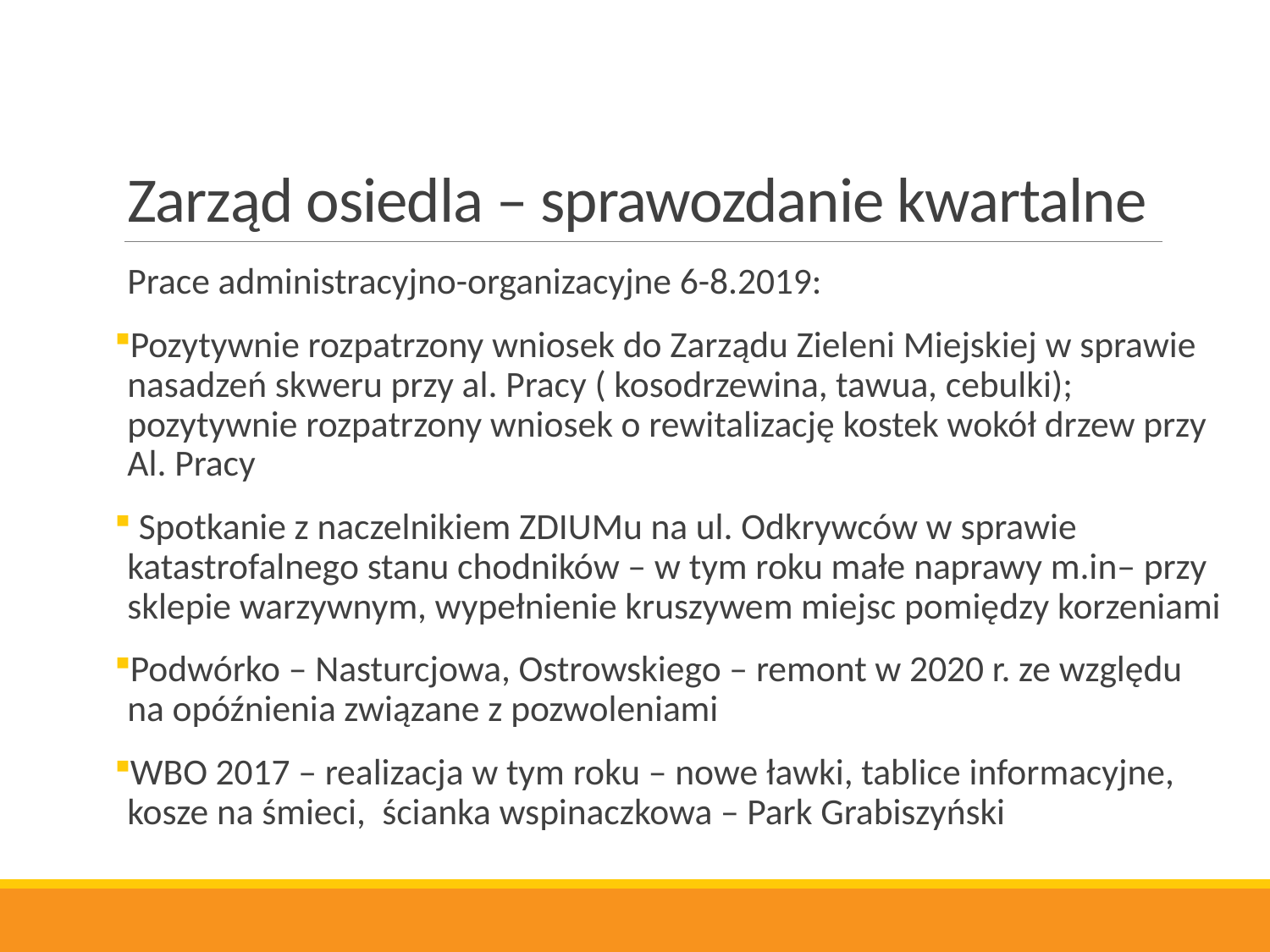

# Zarząd osiedla – sprawozdanie kwartalne
Prace administracyjno-organizacyjne 6-8.2019:
Pozytywnie rozpatrzony wniosek do Zarządu Zieleni Miejskiej w sprawie nasadzeń skweru przy al. Pracy ( kosodrzewina, tawua, cebulki); pozytywnie rozpatrzony wniosek o rewitalizację kostek wokół drzew przy Al. Pracy
 Spotkanie z naczelnikiem ZDIUMu na ul. Odkrywców w sprawie katastrofalnego stanu chodników – w tym roku małe naprawy m.in– przy sklepie warzywnym, wypełnienie kruszywem miejsc pomiędzy korzeniami
Podwórko – Nasturcjowa, Ostrowskiego – remont w 2020 r. ze względu na opóźnienia związane z pozwoleniami
WBO 2017 – realizacja w tym roku – nowe ławki, tablice informacyjne, kosze na śmieci,  ścianka wspinaczkowa – Park Grabiszyński